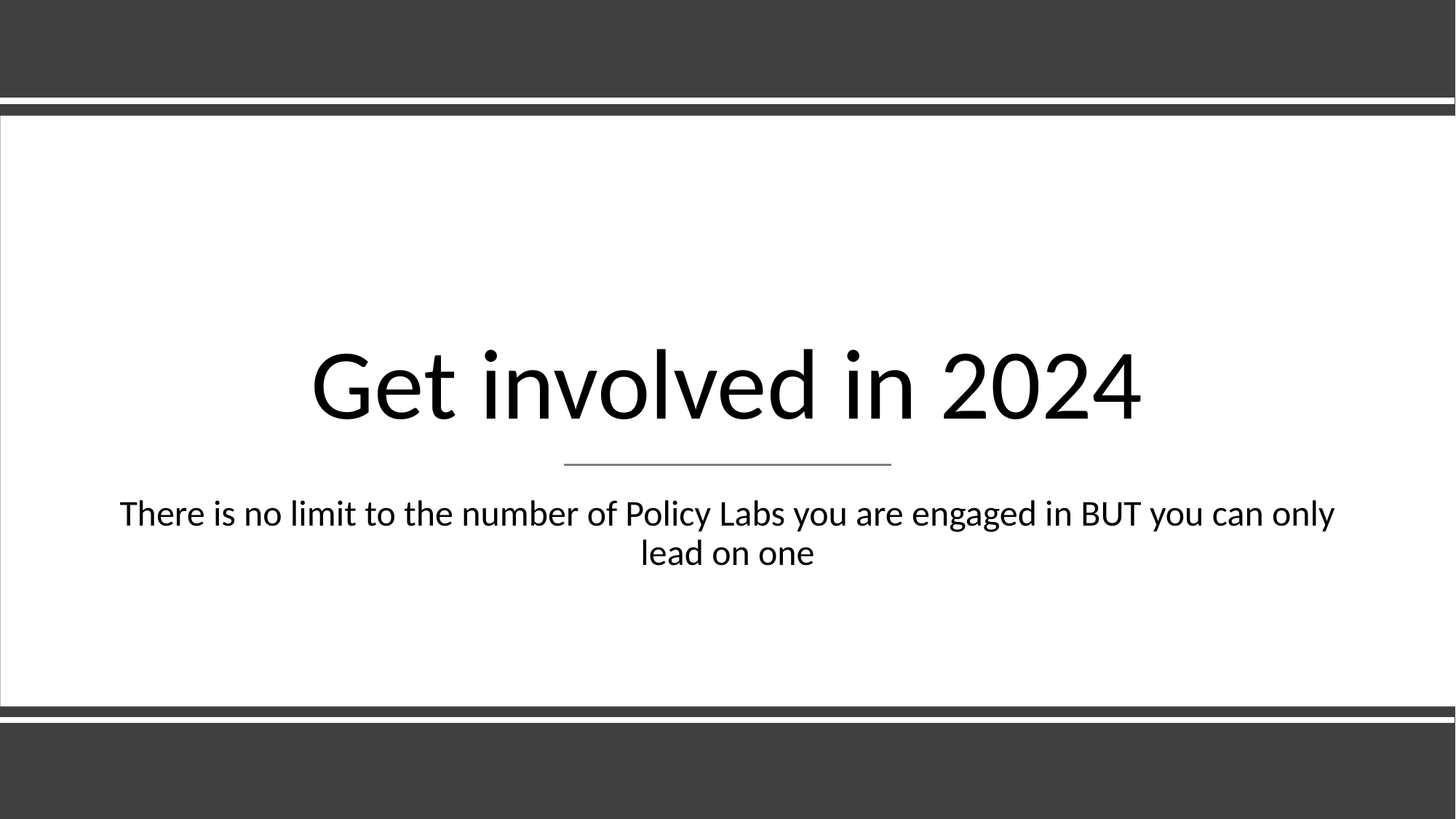

# Get involved in 2024
There is no limit to the number of Policy Labs you are engaged in BUT you can only lead on one